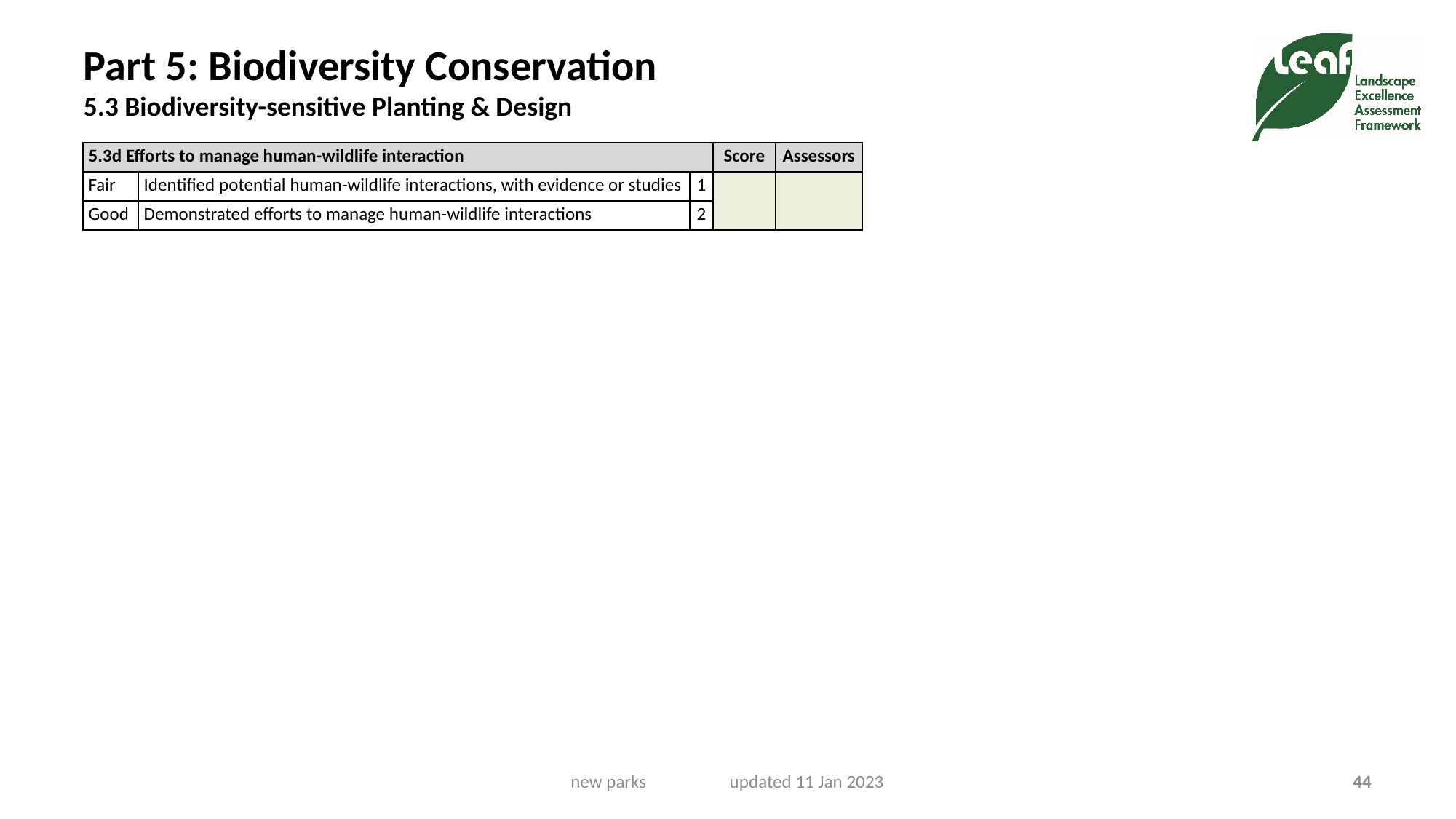

# Part 5: Biodiversity Conservation 5.3 Biodiversity-sensitive Planting & Design
| 5.3d Efforts to manage human-wildlife interaction |  |  | Score | Assessors |
| --- | --- | --- | --- | --- |
| Fair | Identified potential human-wildlife interactions, with evidence or studies | 1 |  |  |
| Good | Demonstrated efforts to manage human-wildlife interactions | 2 |  |  |

new parks                    updated 11 Jan 2023
44